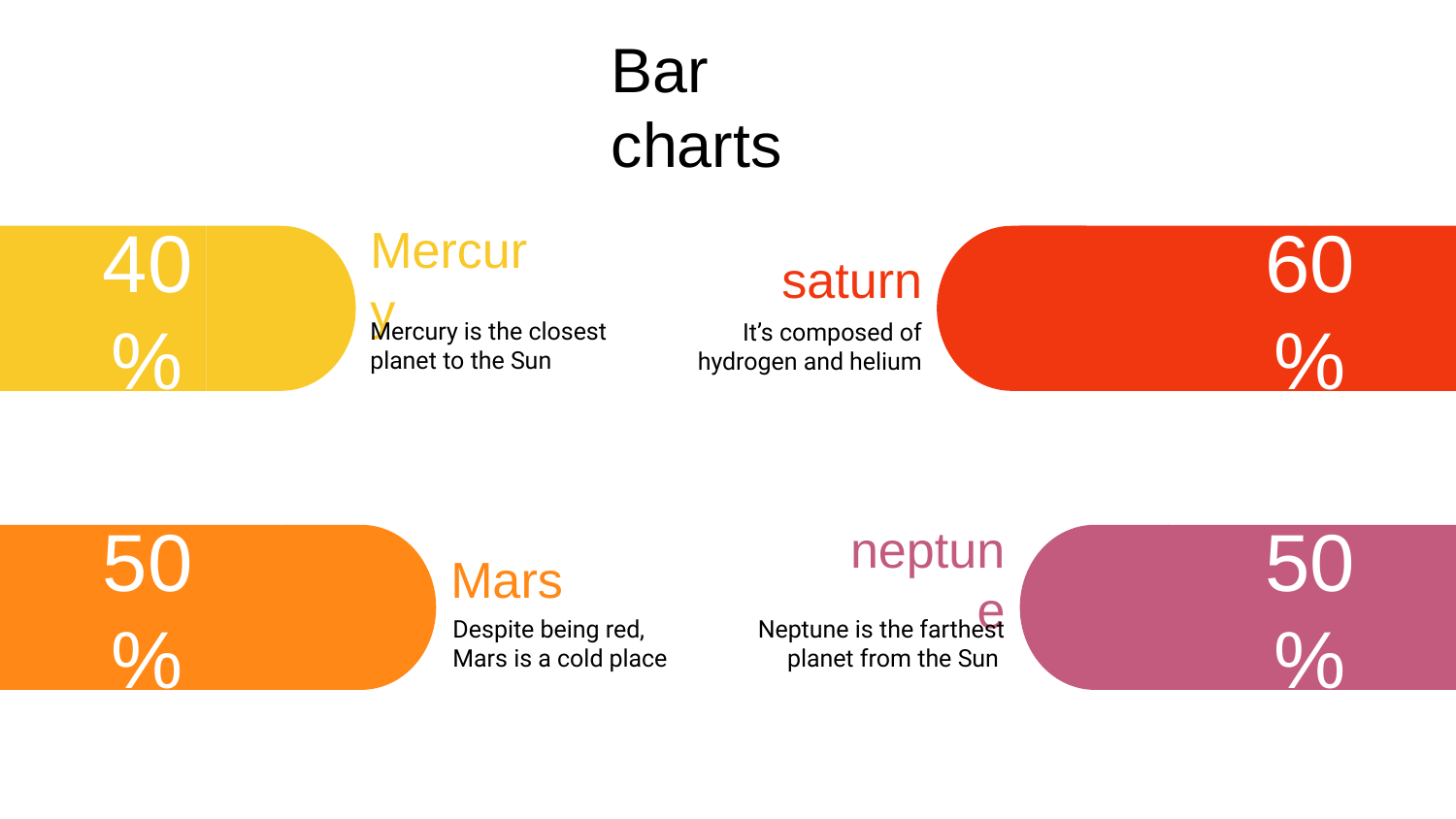

# Bar charts

40%
Mercury
Mercury is the closest planet to the Sun

60%
saturn
It’s composed of hydrogen and helium

50%
neptune
Neptune is the farthest planet from the Sun

50%
Mars
Despite being red,
Mars is a cold place